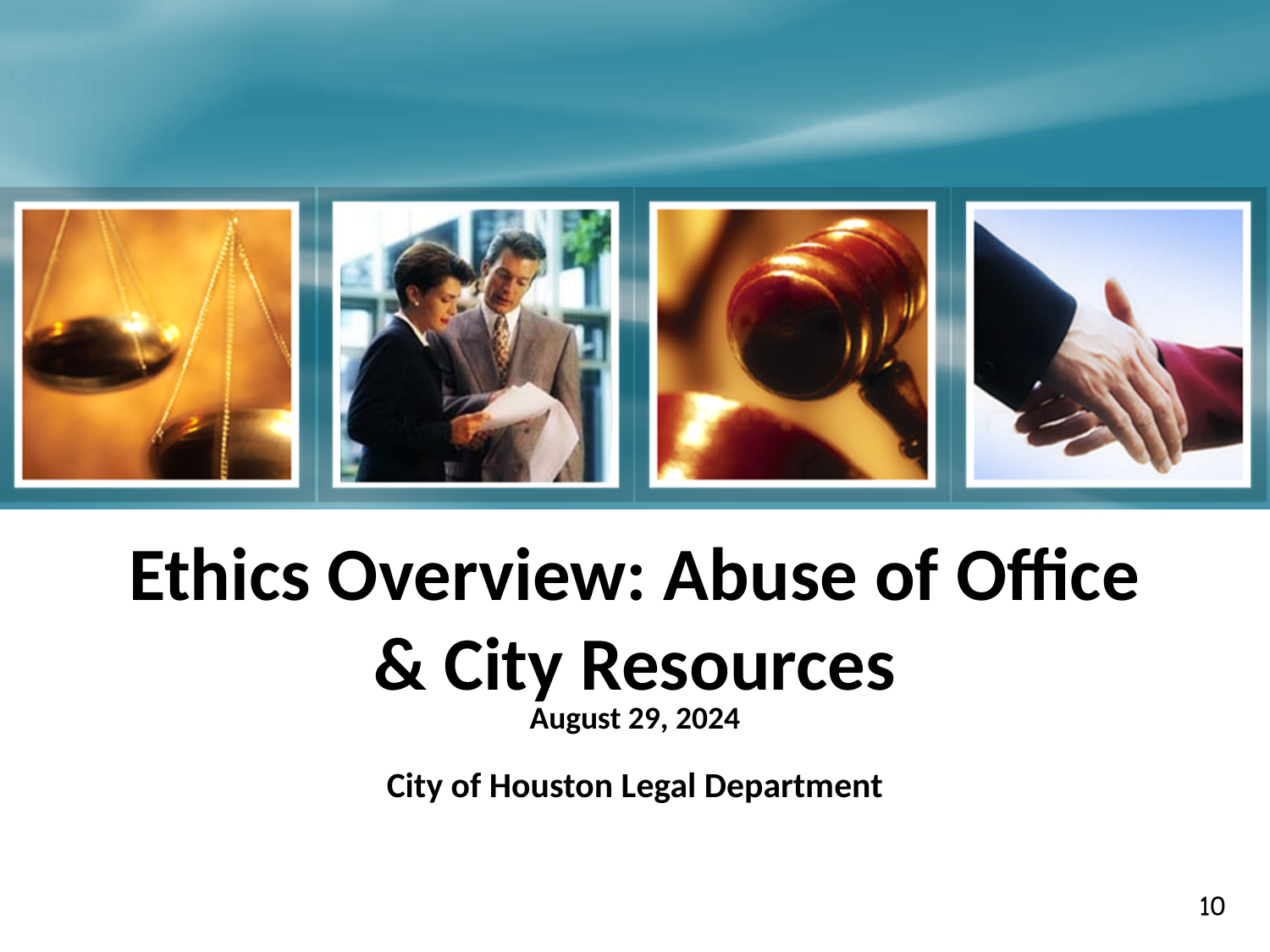

# Ethics Overview: Abuse of Office & City Resources
August 29, 2024

City of Houston Legal Department
10